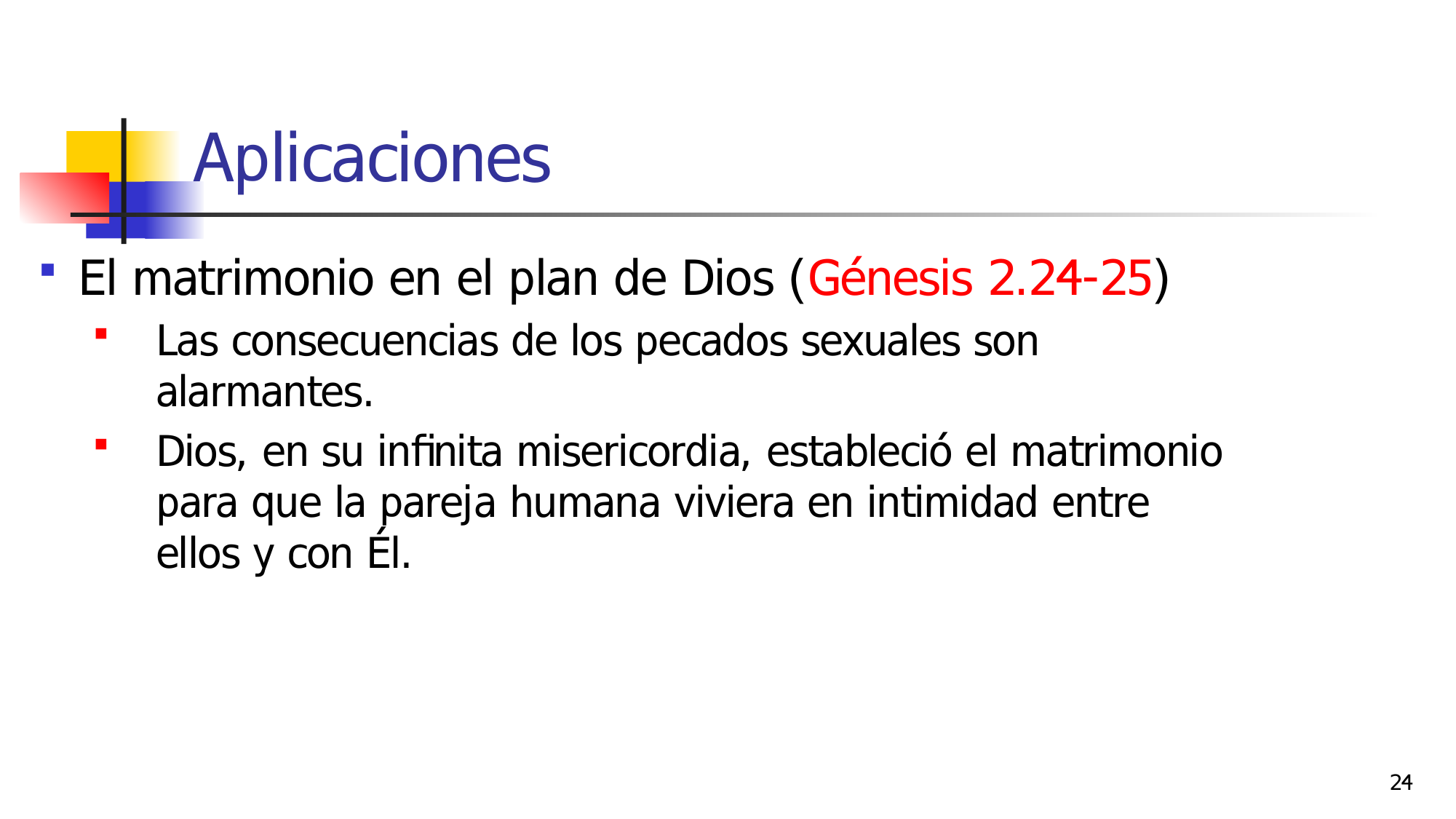

# Aplicaciones
El matrimonio en el plan de Dios (Génesis 2.24-25)
Las consecuencias de los pecados sexuales son alarmantes.
Dios, en su infinita misericordia, estableció el matrimonio para que la pareja humana viviera en intimidad entre ellos y con Él.
24